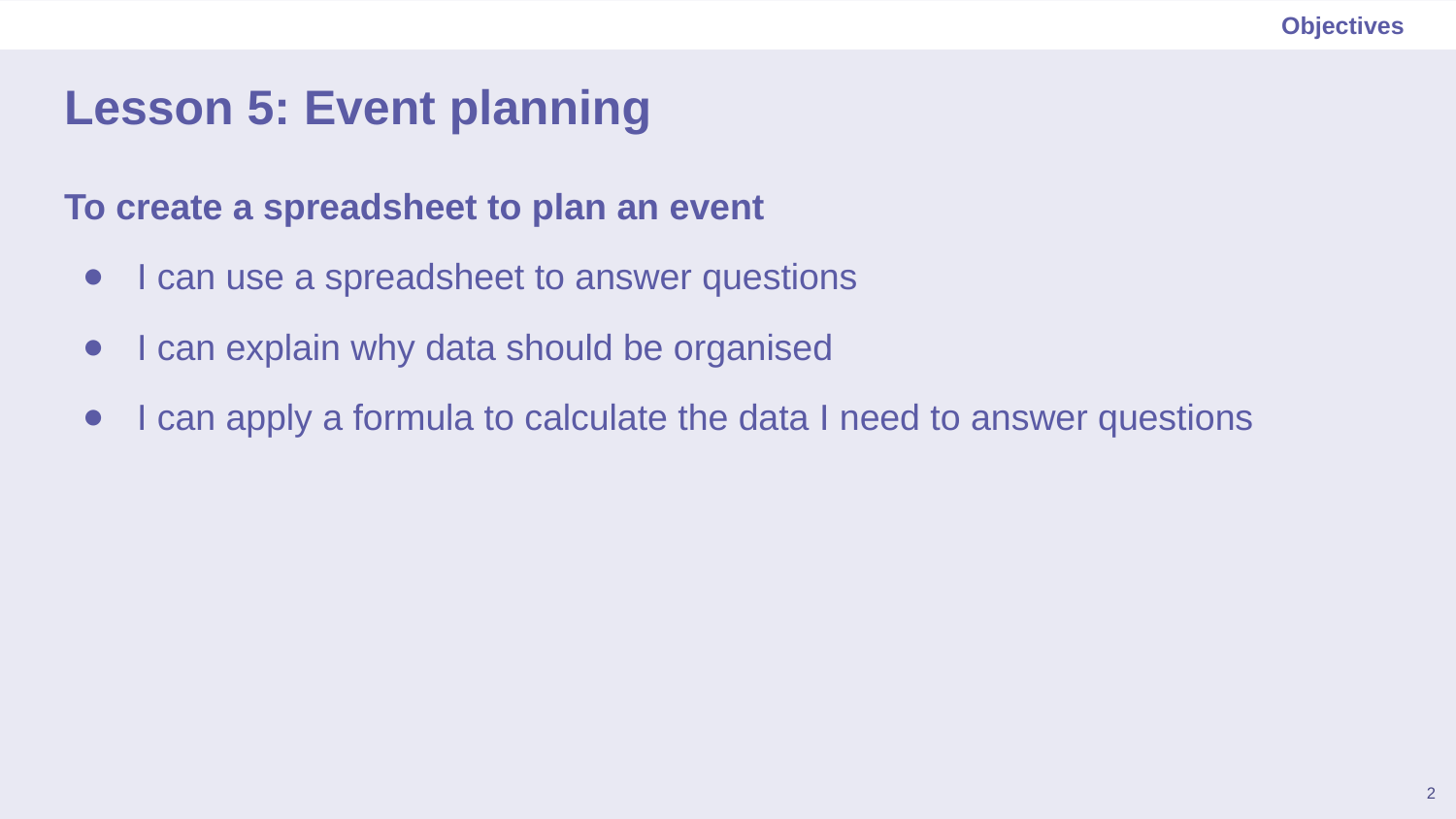

Objectives
# Lesson 5: Event planning
To create a spreadsheet to plan an event
I can use a spreadsheet to answer questions
I can explain why data should be organised
I can apply a formula to calculate the data I need to answer questions

2